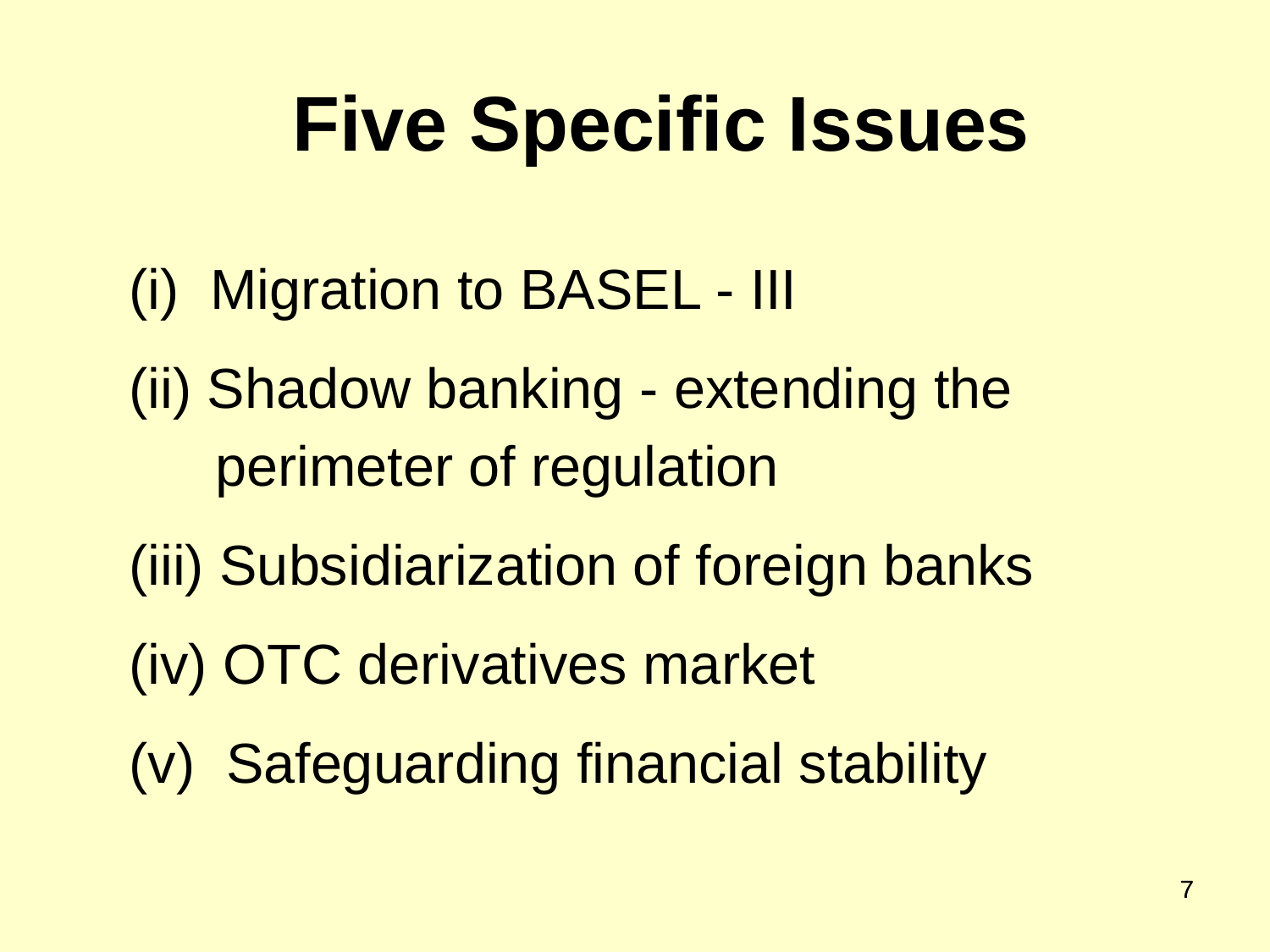

Five Specific Issues

(i)  Migration to BASEL - III
(ii) Shadow banking - extending the perimeter of regulation
(iii) Subsidiarization of foreign banks
(iv) OTC derivatives market
(v)  Safeguarding financial stability
7
7